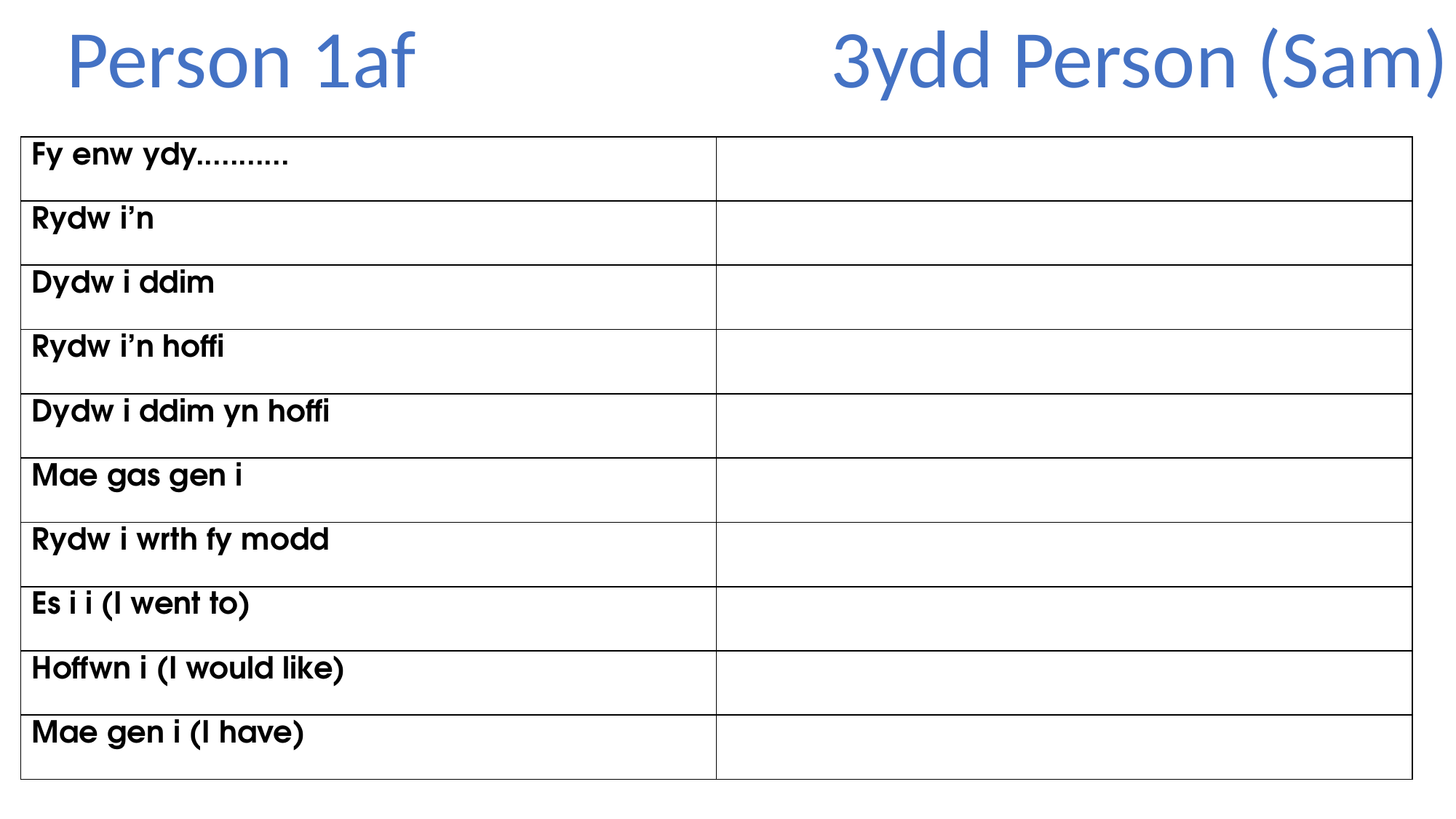

Person 1af				3ydd Person (Sam)
| Fy enw ydy........... |  |
| --- | --- |
| Rydw i’n |  |
| Dydw i ddim |  |
| Rydw i’n hoffi |  |
| Dydw i ddim yn hoffi |  |
| Mae gas gen i |  |
| Rydw i wrth fy modd |  |
| Es i i (I went to) |  |
| Hoffwn i (I would like) |  |
| Mae gen i (I have) |  |